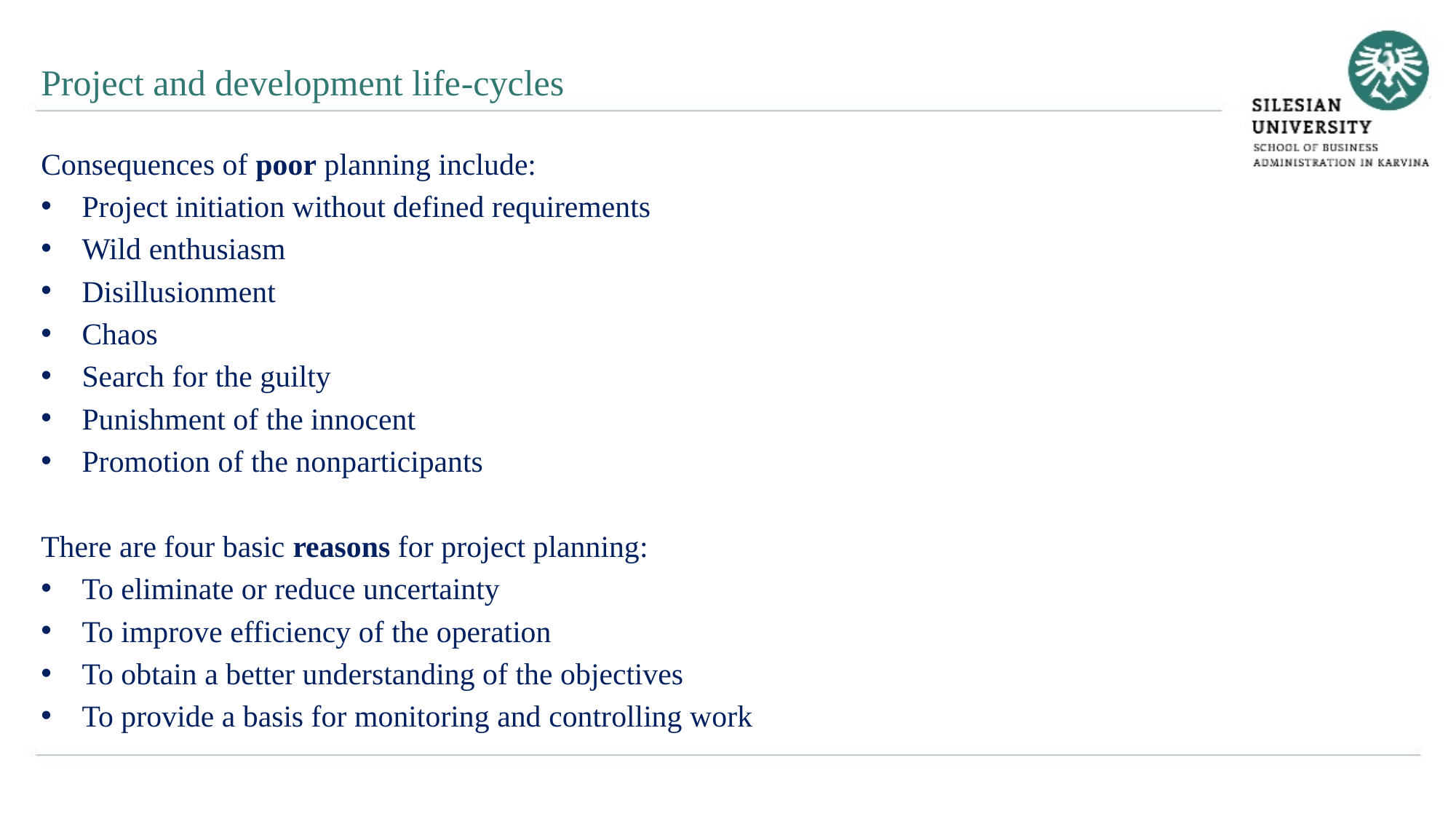

Project and development life-cycles
Consequences of poor planning include:
Project initiation without defined requirements
Wild enthusiasm
Disillusionment
Chaos
Search for the guilty
Punishment of the innocent
Promotion of the nonparticipants

There are four basic reasons for project planning:
To eliminate or reduce uncertainty
To improve efficiency of the operation
To obtain a better understanding of the objectives
To provide a basis for monitoring and controlling work